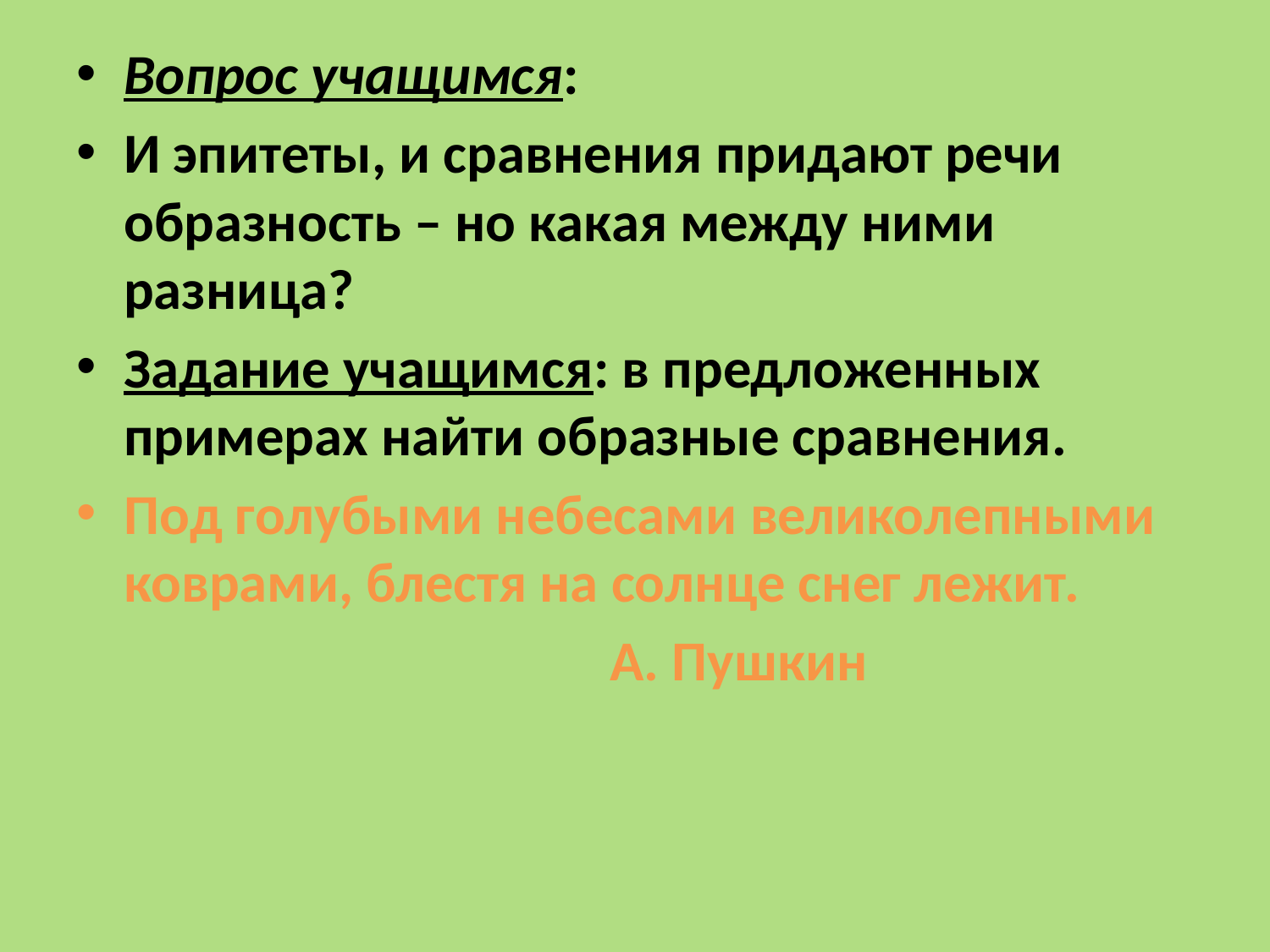

Вопрос учащимся:
И эпитеты, и сравнения придают речи образность – но какая между ними разница?
Задание учащимся: в предложенных примерах найти образные сравнения.
Под голубыми небесами великолепными коврами, блестя на солнце снег лежит.
                                          А. Пушкин

#